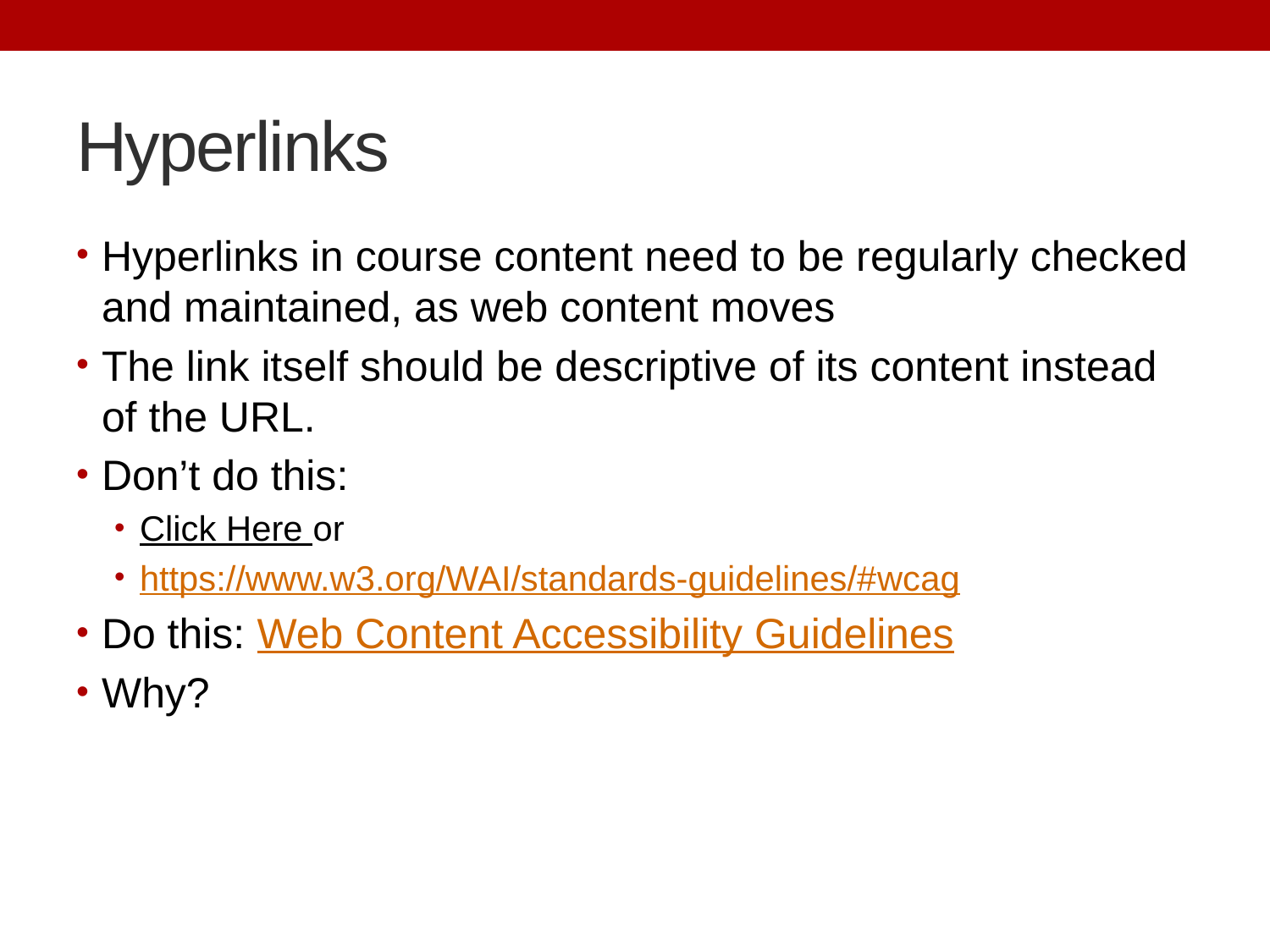

# Hyperlinks
Hyperlinks in course content need to be regularly checked and maintained, as web content moves
The link itself should be descriptive of its content instead of the URL.
Don’t do this:
Click Here or
https://www.w3.org/WAI/standards-guidelines/#wcag
Do this: Web Content Accessibility Guidelines
Why?